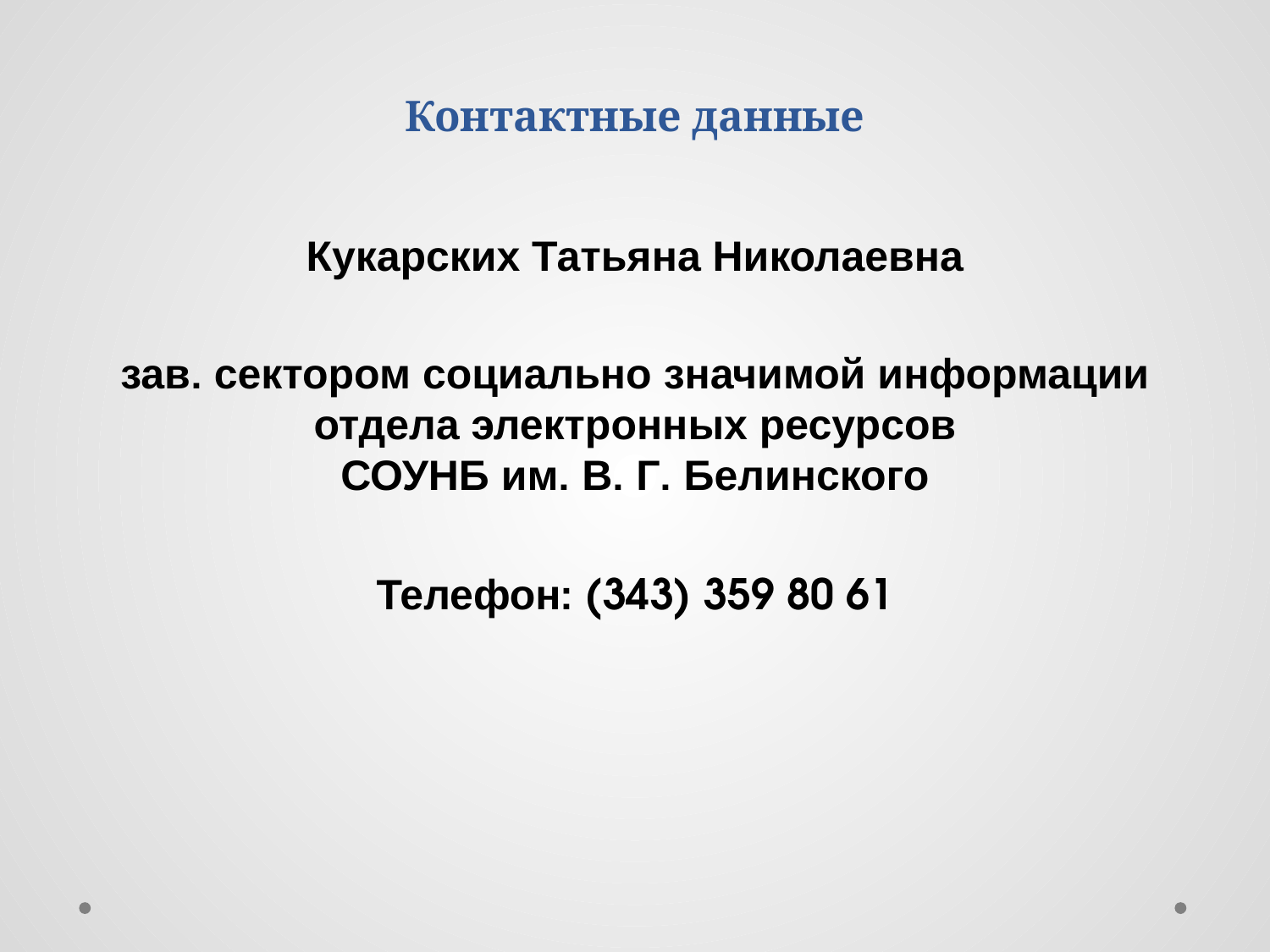

# Контактные данные
Кукарских Татьяна Николаевна

зав. сектором социально значимой информации отдела электронных ресурсов
СОУНБ им. В. Г. Белинского

Телефон: (343) 359 80 61